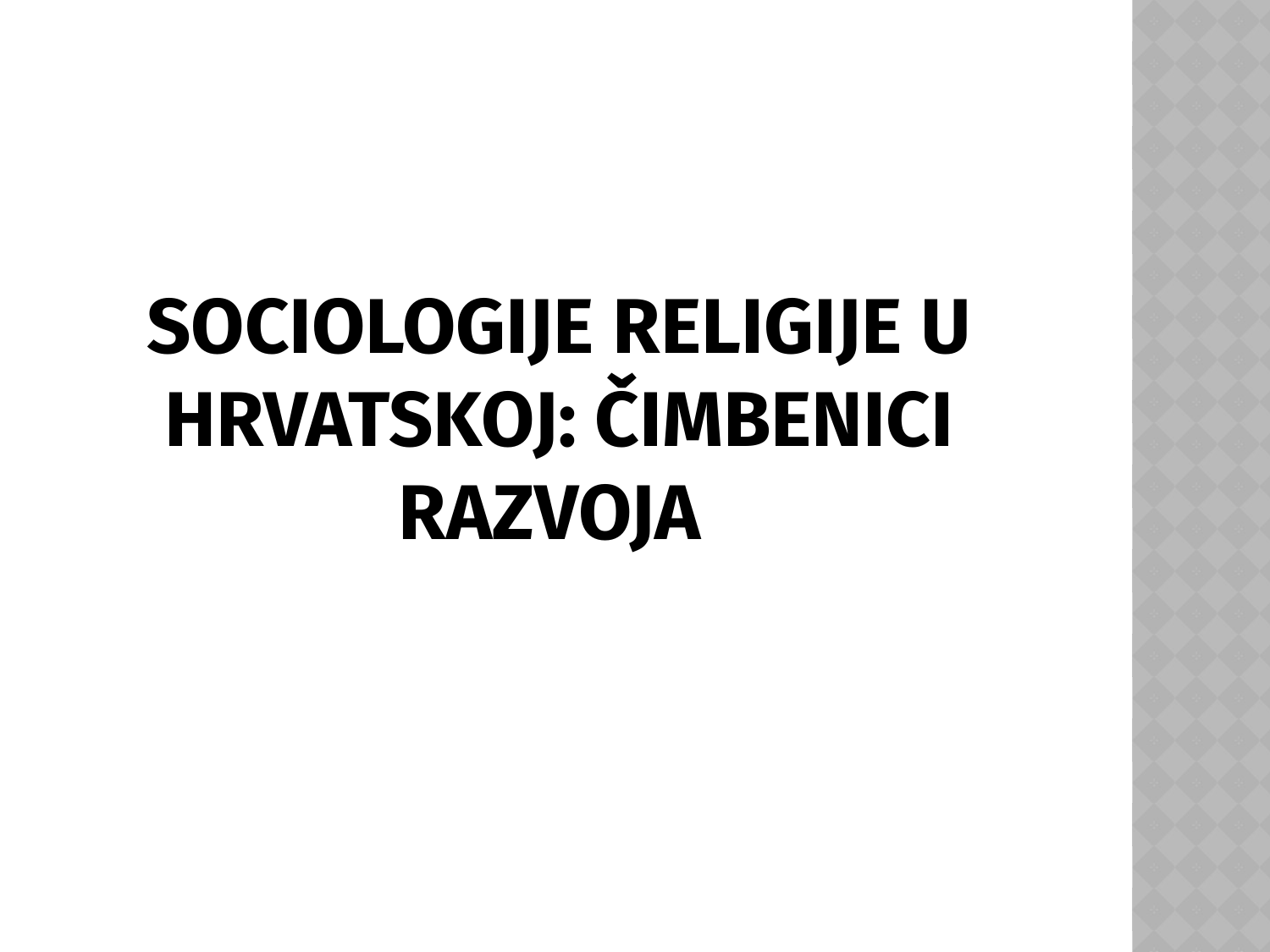

# SOCIOLOGIJE RELIGIJE U HRVATSKOJ: ČIMBENICI RAZVOJA